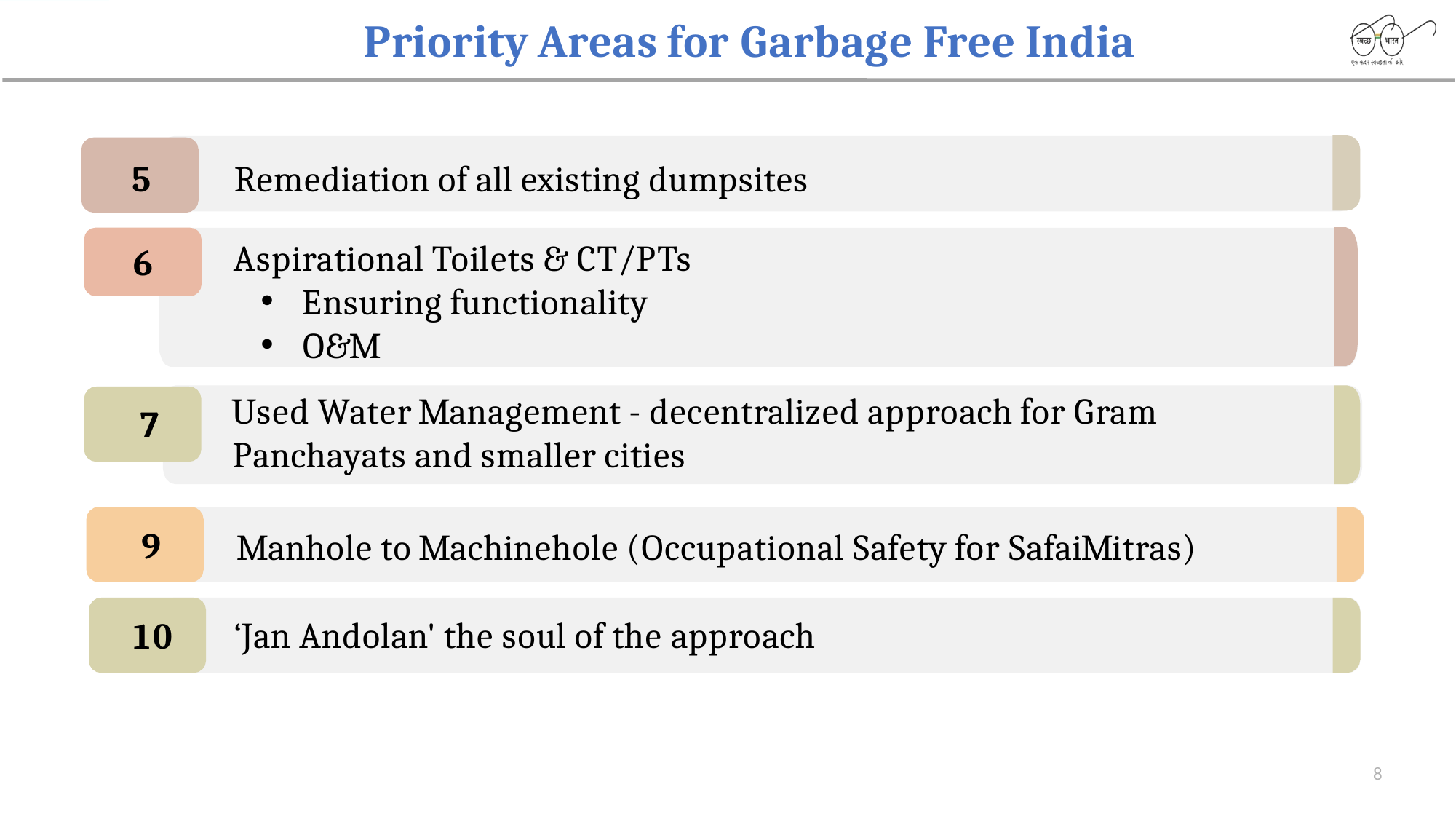

Priority Areas for Garbage Free India

5
Remediation of all existing dumpsites

Aspirational Toilets & CT/PTs
Ensuring functionality
O&M
6

Used Water Management - decentralized approach for Gram Panchayats and smaller cities

7

Manhole to Machinehole (Occupational Safety for SafaiMitras)
9
8

‘Jan Andolan' the soul of the approach
10